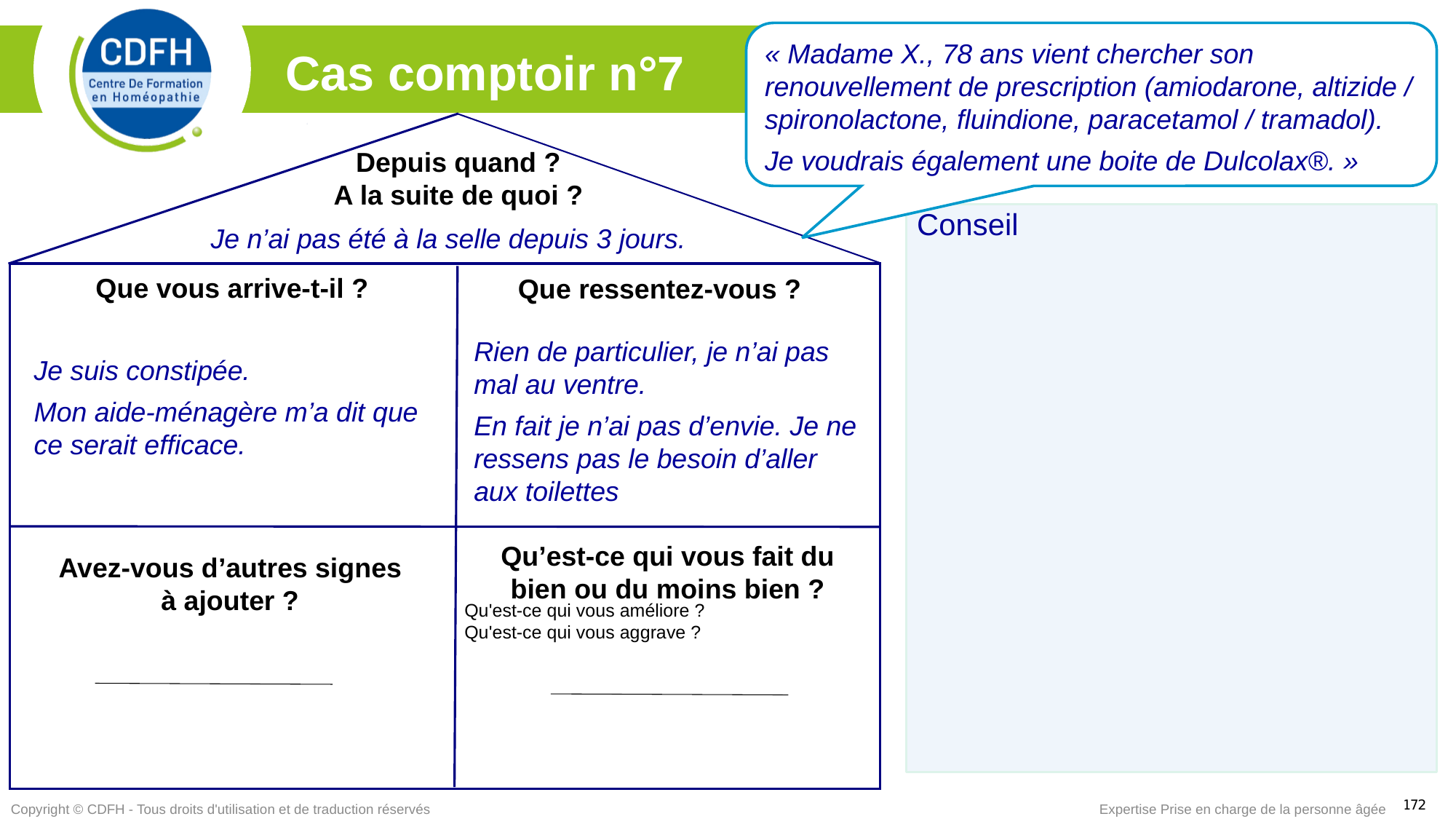

« Madame X., 78 ans vient chercher son renouvellement de prescription (amiodarone, altizide / spironolactone, fluindione, paracetamol / tramadol).
Je voudrais également une boite de Dulcolax®. »
Cas comptoir n°7

Depuis quand ?
A la suite de quoi ?
Que vous arrive-t-il ?
Que ressentez-vous ?
Qu’est-ce qui vous fait du bien ou du moins bien ?
Avez-vous d’autres signes
à ajouter ?
Conseil

Je n’ai pas été à la selle depuis 3 jours.
Rien de particulier, je n’ai pas mal au ventre.
En fait je n’ai pas d’envie. Je ne ressens pas le besoin d’aller aux toilettes

Je suis constipée.
Mon aide-ménagère m’a dit que ce serait efficace.
Qu'est-ce qui vous améliore ?
Qu'est-ce qui vous aggrave ?